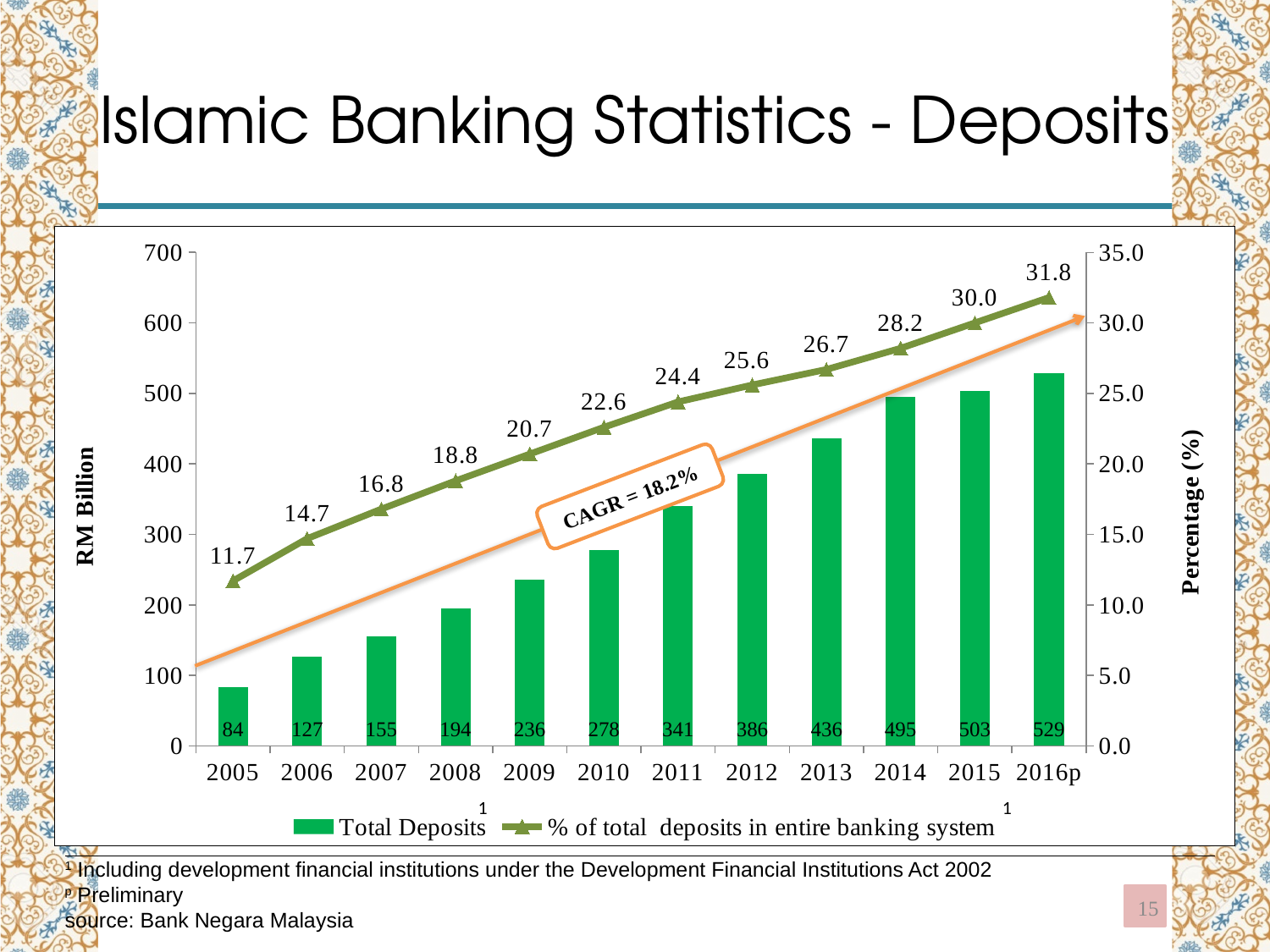

# Islamic Banking Statistics - Deposits

### Chart

| Category | Total Deposits | % of total  deposits in entire banking system |
|---|---|---|
| 2005 | 83.87480000000001 | 11.7 |
| 2006 | 126.55569999999999 | 14.7 |
| 2007 | 154.763 | 16.8 |
| 2008 | 194.3855 | 18.8 |
| 2009 | 235.93810000000013 | 20.7 |
| 2010 | 277.54980000000023 | 22.6 |
| 2011 | 340.69579999999974 | 24.4 |
| 2012 | 386.1968 | 25.6 |
| 2013 | 436.32759999999973 | 26.7 |
| 2014 | 494.7382999999996 | 28.2 |
| 2015 | 503.12779999999975 | 30.0 |
| 2016p | 528.5270999999996 | 31.8 |
CAGR = 18.2%
1
1
| 1 Including development financial institutions under the Development Financial Institutions Act 2002 |
| --- |
| p Preliminary |
| source: Bank Negara Malaysia |
15